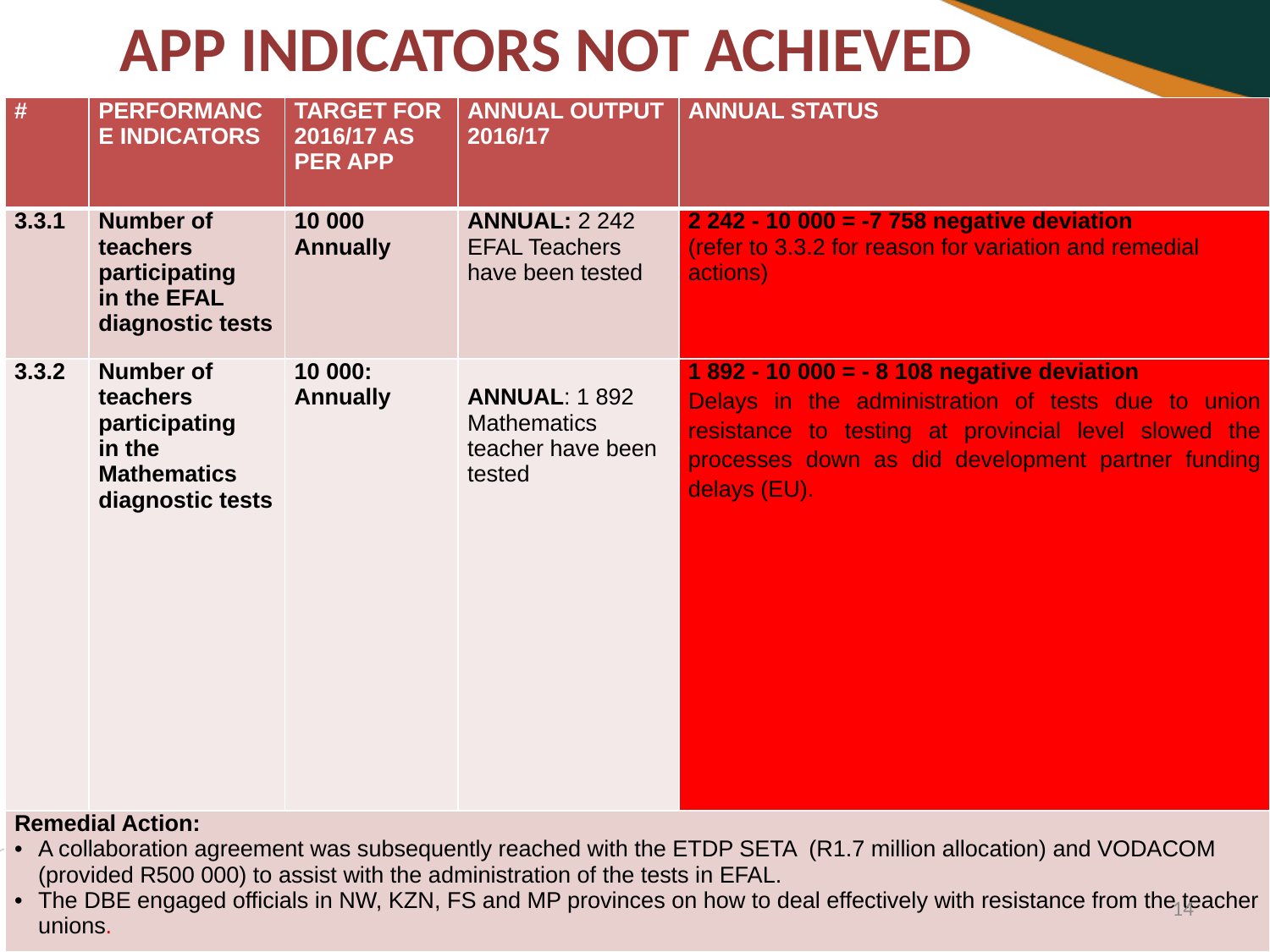

# APP INDICATORS NOT ACHIEVED
| # | PERFORMANCE INDICATORS | TARGET FOR 2016/17 AS PER APP | ANNUAL OUTPUT 2016/17 | ANNUAL STATUS |
| --- | --- | --- | --- | --- |
| 3.3.1 | Number of teachers participating in the EFAL diagnostic tests | 10 000 Annually | ANNUAL: 2 242 EFAL Teachers have been tested | 2 242 - 10 000 = -7 758 negative deviation (refer to 3.3.2 for reason for variation and remedial actions) |
| 3.3.2 | Number of teachers participating in the Mathematics diagnostic tests | 10 000: Annually | ANNUAL: 1 892 Mathematics teacher have been tested | 1 892 - 10 000 = - 8 108 negative deviation Delays in the administration of tests due to union resistance to testing at provincial level slowed the processes down as did development partner funding delays (EU). |
| Remedial Action: A collaboration agreement was subsequently reached with the ETDP SETA (R1.7 million allocation) and VODACOM (provided R500 000) to assist with the administration of the tests in EFAL. The DBE engaged officials in NW, KZN, FS and MP provinces on how to deal effectively with resistance from the teacher unions. |  |  |  |  |
14